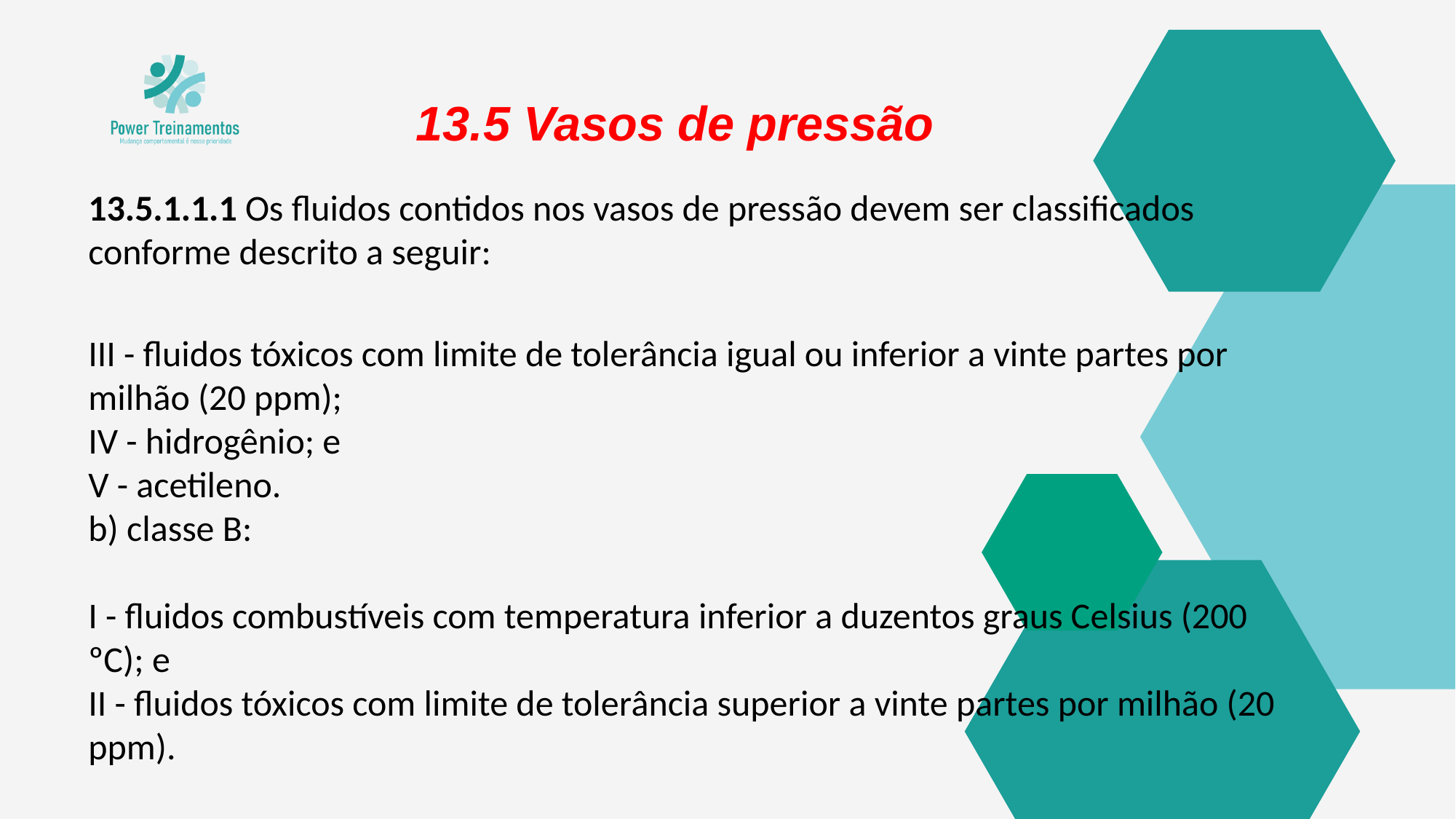

13.5 Vasos de pressão
13.5.1.1.1 Os fluidos contidos nos vasos de pressão devem ser classificados conforme descrito a seguir:

III - fluidos tóxicos com limite de tolerância igual ou inferior a vinte partes por milhão (20 ppm);
IV - hidrogênio; e
V - acetileno.
b) classe B:

I - fluidos combustíveis com temperatura inferior a duzentos graus Celsius (200 ºC); e
II - fluidos tóxicos com limite de tolerância superior a vinte partes por milhão (20 ppm).